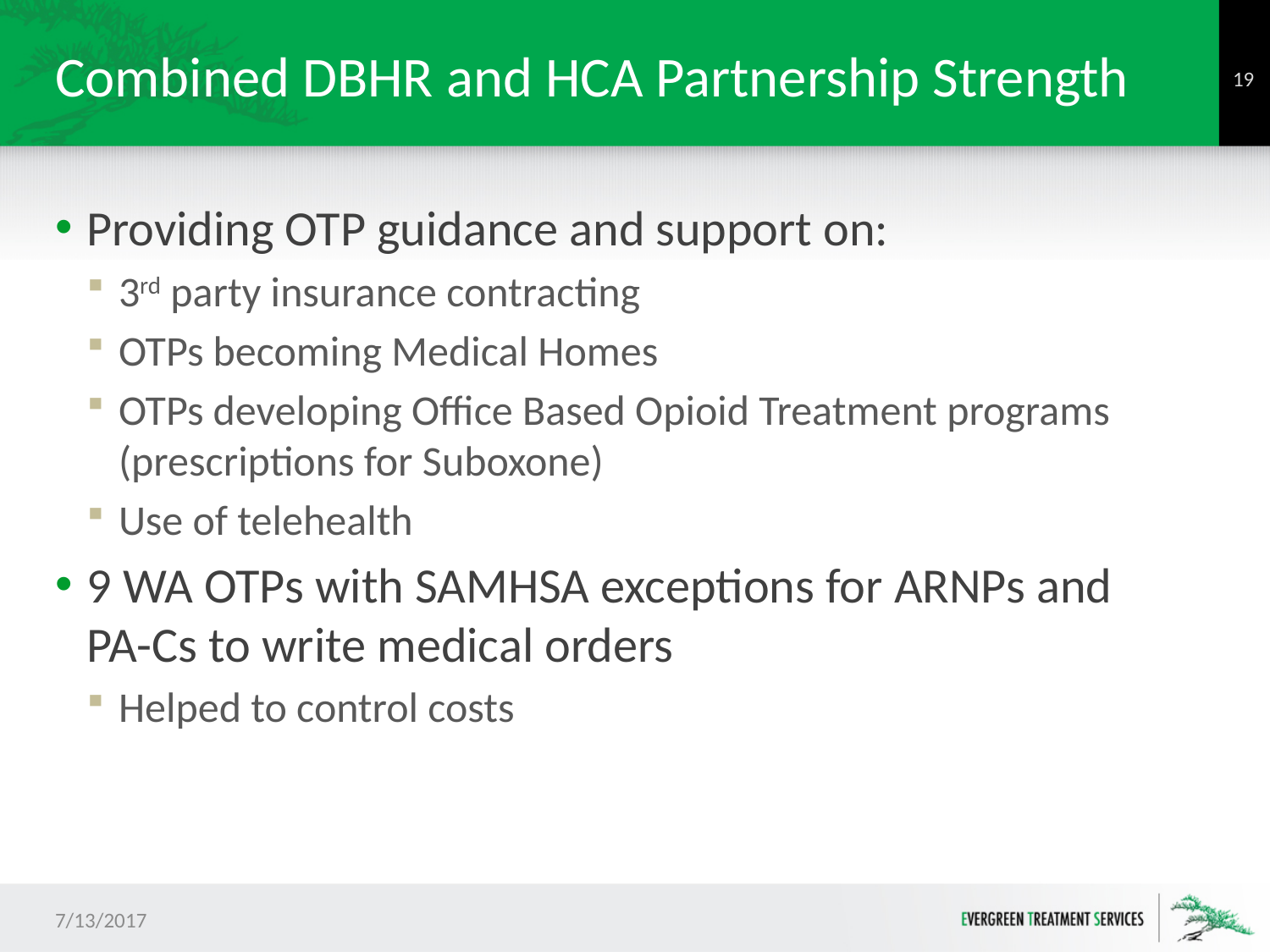

# Combined DBHR and HCA Partnership Strength
19
Providing OTP guidance and support on:
3rd party insurance contracting
OTPs becoming Medical Homes
OTPs developing Office Based Opioid Treatment programs (prescriptions for Suboxone)
Use of telehealth
9 WA OTPs with SAMHSA exceptions for ARNPs and PA-Cs to write medical orders
Helped to control costs

7/13/2017